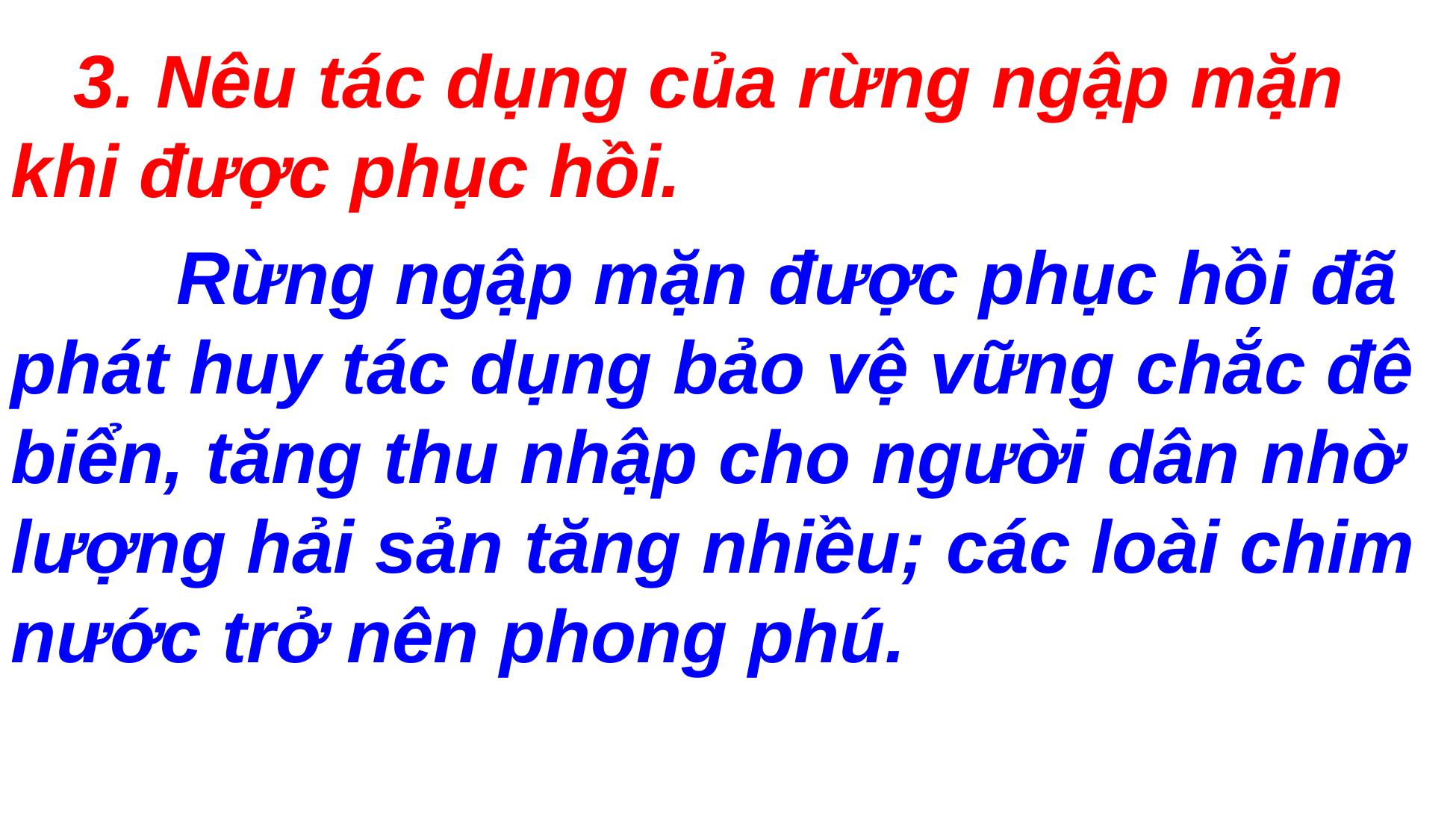

3. Nêu tác dụng của rừng ngập mặn khi được phục hồi.
        Rừng ngập mặn được phục hồi đã phát huy tác dụng bảo vệ vững chắc đê biển, tăng thu nhập cho người dân nhờ lượng hải sản tăng nhiều; các loài chim nước trở nên phong phú.